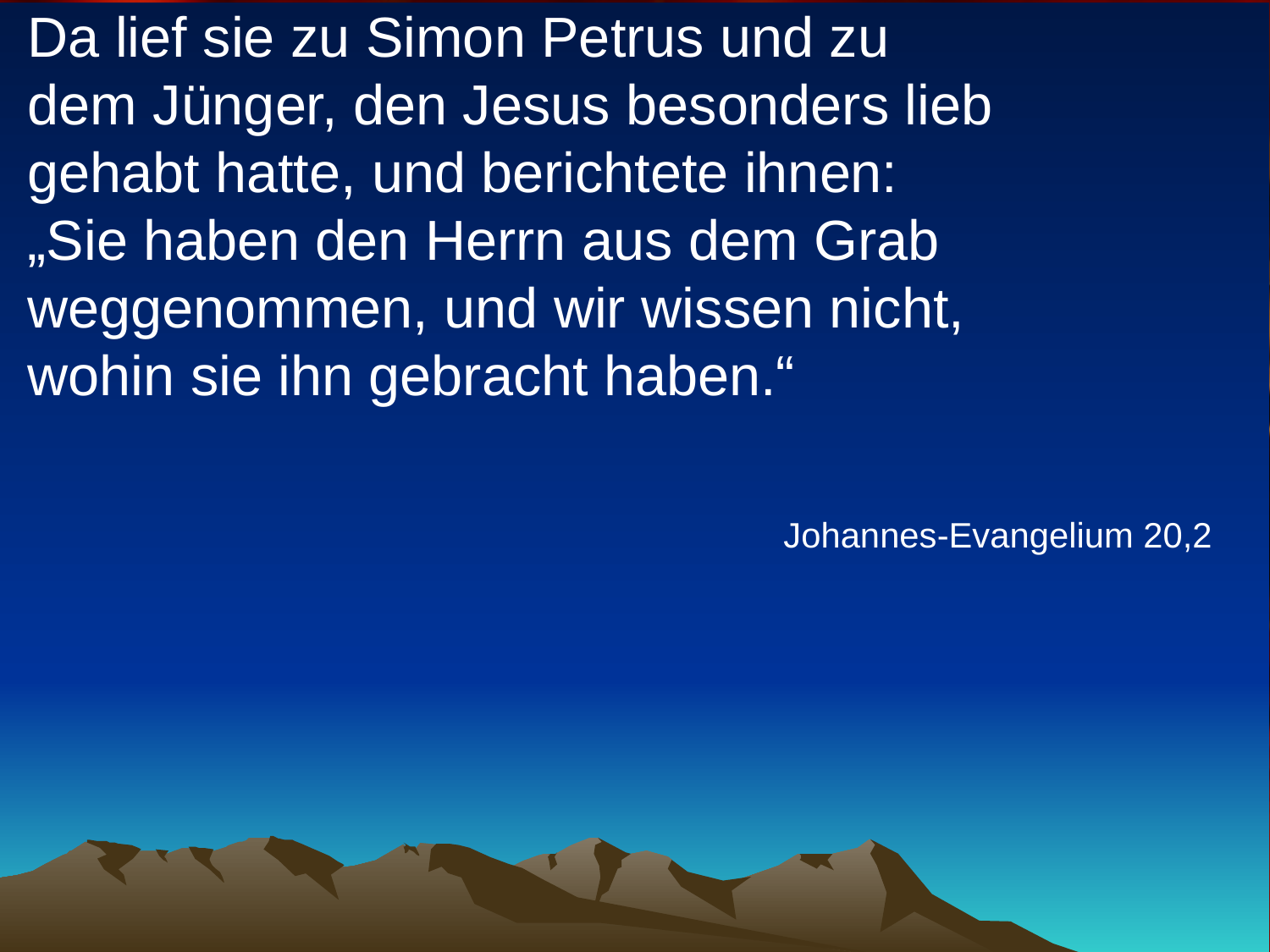

# Da lief sie zu Simon Petrus und zu dem Jünger, den Jesus besonders lieb gehabt hatte, und berichtete ihnen: „Sie haben den Herrn aus dem Grab weggenommen, und wir wissen nicht, wohin sie ihn gebracht haben.“
Johannes-Evangelium 20,2